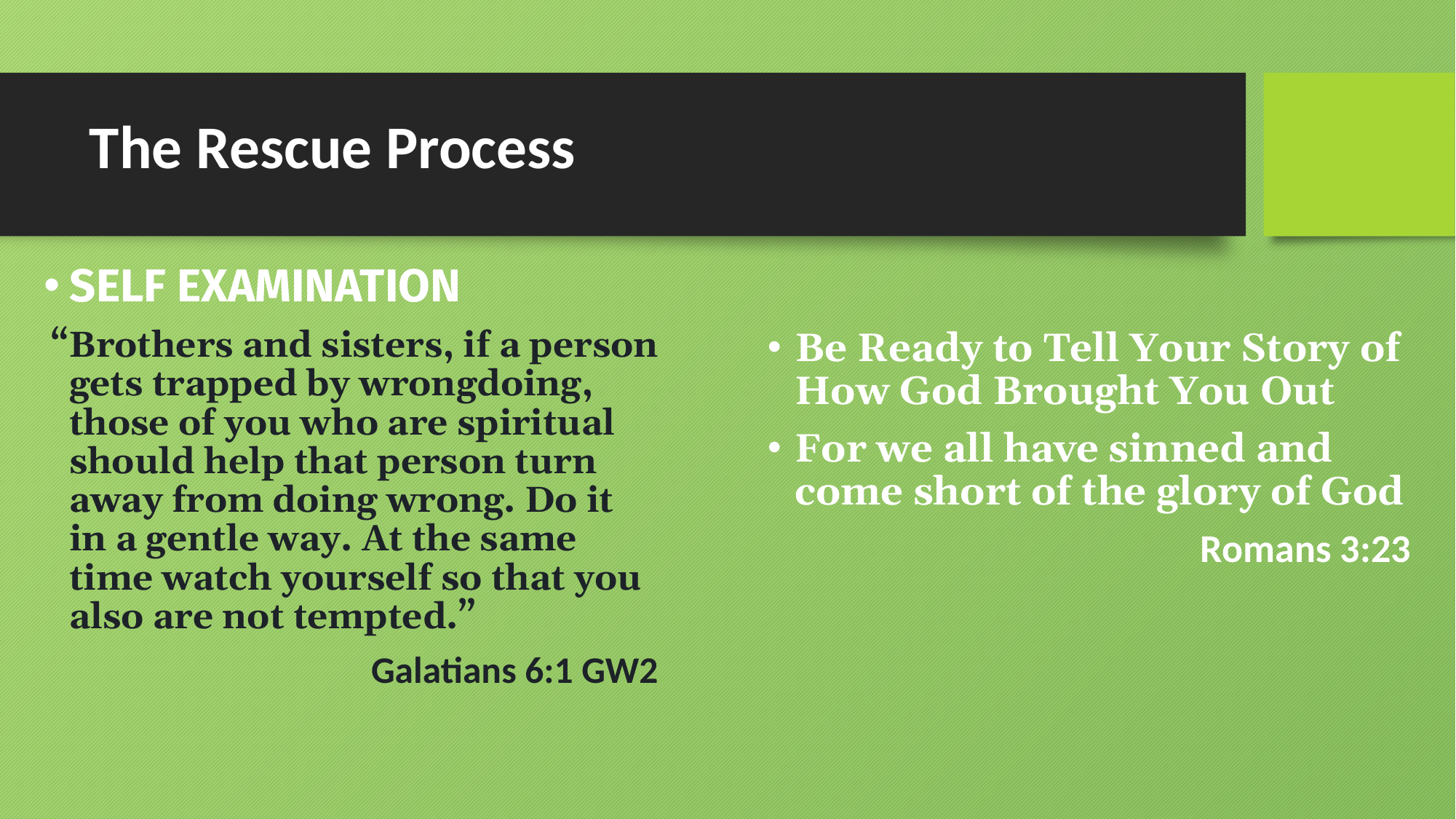

# The Rescue Process
SELF EXAMINATION
“Brothers and sisters, if a person gets trapped by wrongdoing, those of you who are spiritual should help that person turn away from doing wrong. Do it in a gentle way. At the same time watch yourself so that you also are not tempted.”‭‭
Galatians‬ ‭6:1‬ ‭GW‬‬2

Be Ready to Tell Your Story of How God Brought You Out
For we all have sinned and come short of the glory of God
Romans 3:23